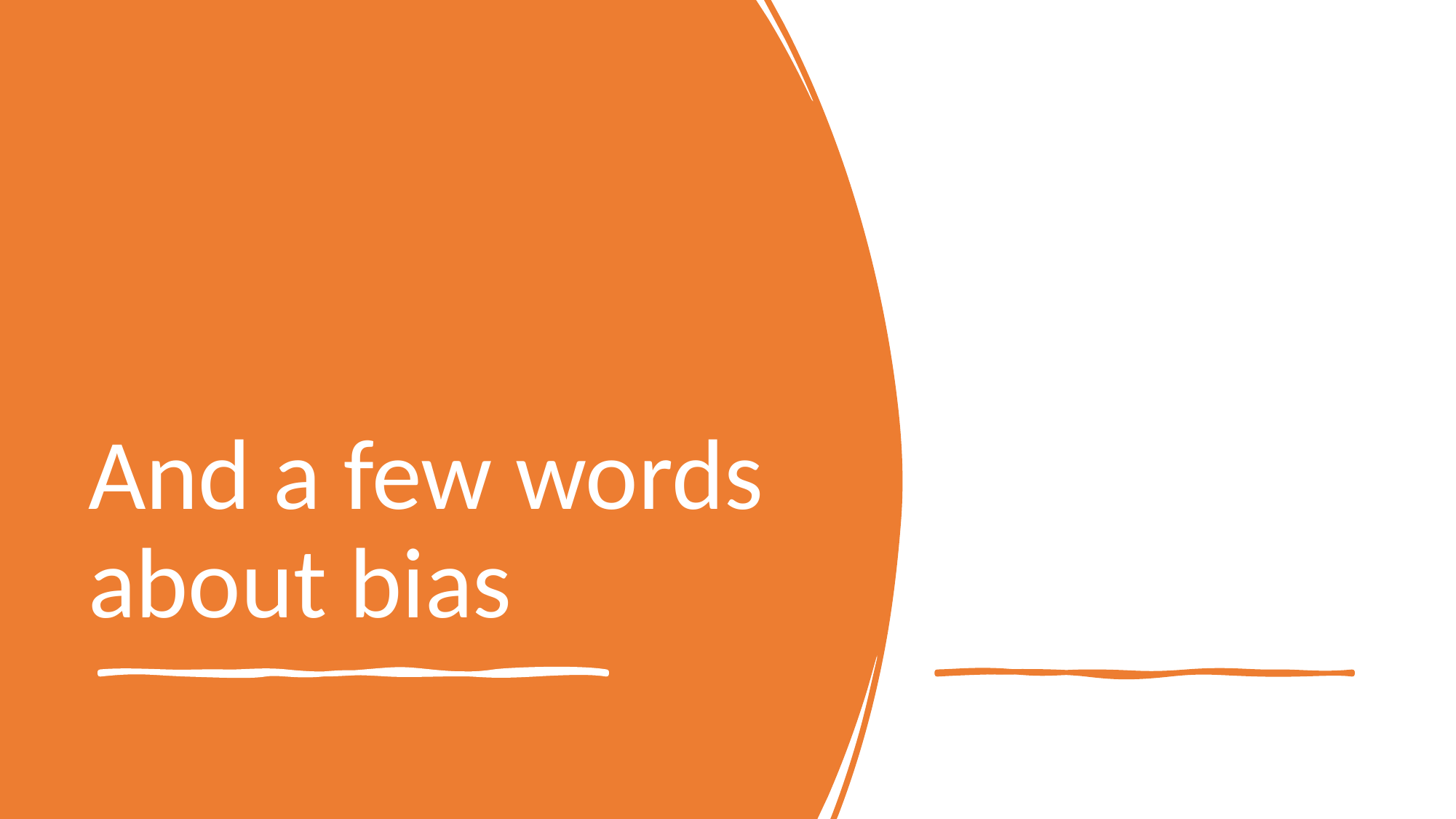

# And a few words about bias